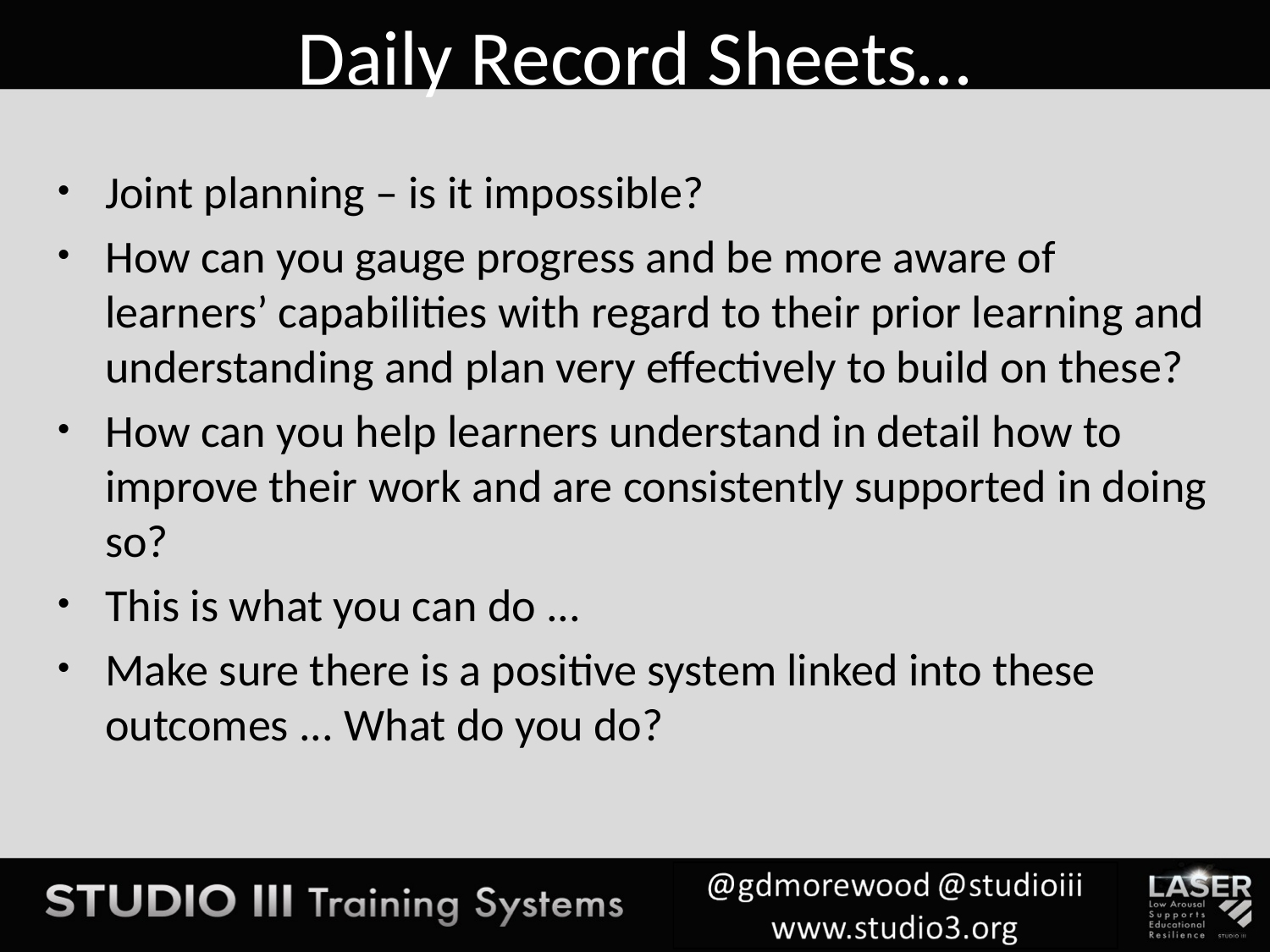

# Daily Record Sheets…
Joint planning – is it impossible?
How can you gauge progress and be more aware of learners’ capabilities with regard to their prior learning and understanding and plan very effectively to build on these?
How can you help learners understand in detail how to improve their work and are consistently supported in doing so?
This is what you can do ...
Make sure there is a positive system linked into these outcomes ... What do you do?